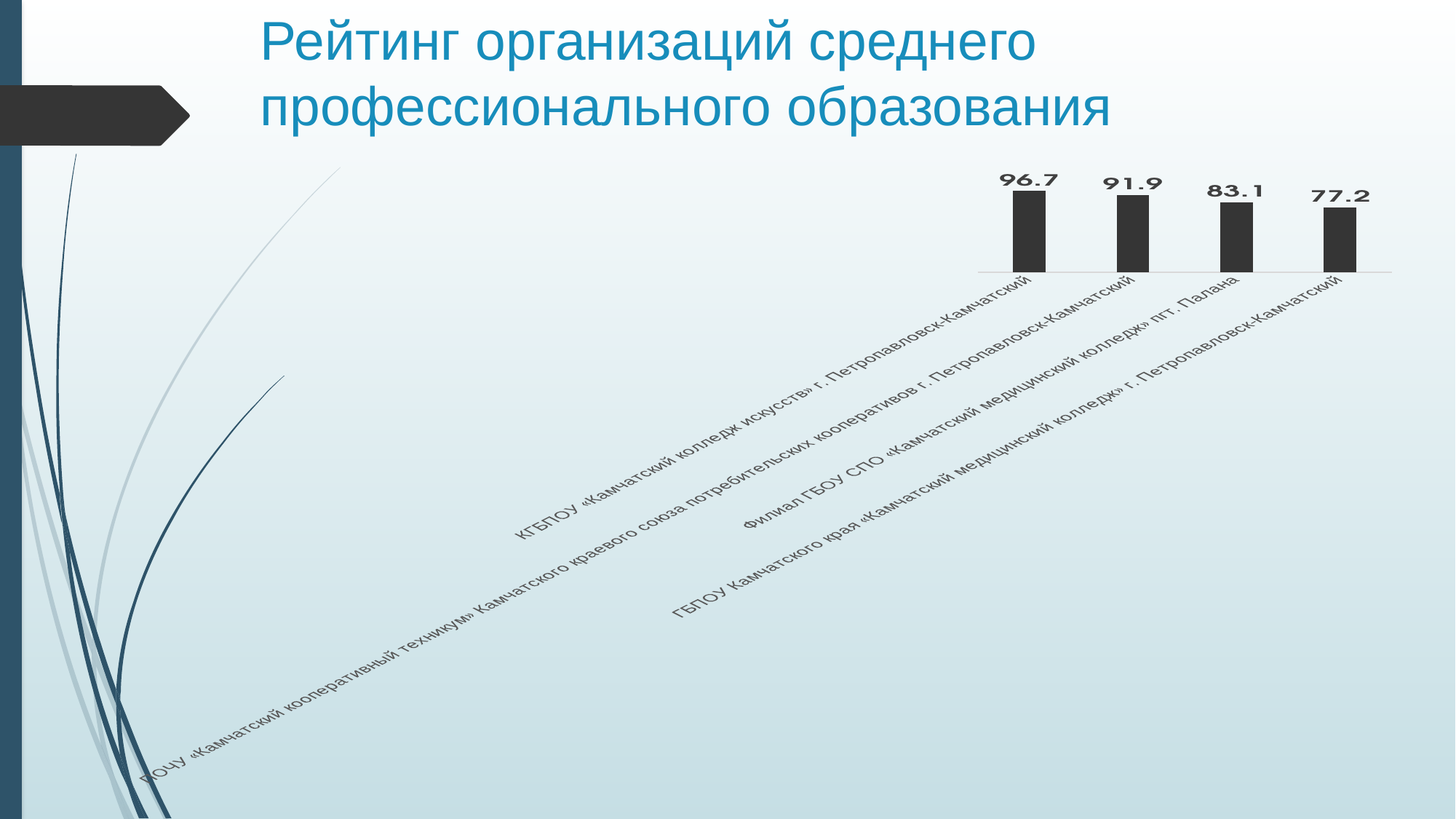

# Рейтинг организаций среднего профессионального образования

### Chart

| Category | Ряд 1 |
|---|---|
| КГБПОУ «Камчатский колледж искусств» г. Петропавловск-Камчатский | 96.7 |
| ПОЧУ «Камчатский кооперативный техникум» Камчатского краевого союза потребительских кооперативов г. Петропавловск-Камчатский | 91.9 |
| Филиал ГБОУ СПО «Камчатский медицинский колледж» пгт. Палана | 83.1 |
| ГБПОУ Камчатского края «Камчатский медицинский колледж» г. Петропавловск-Камчатский | 77.2 |